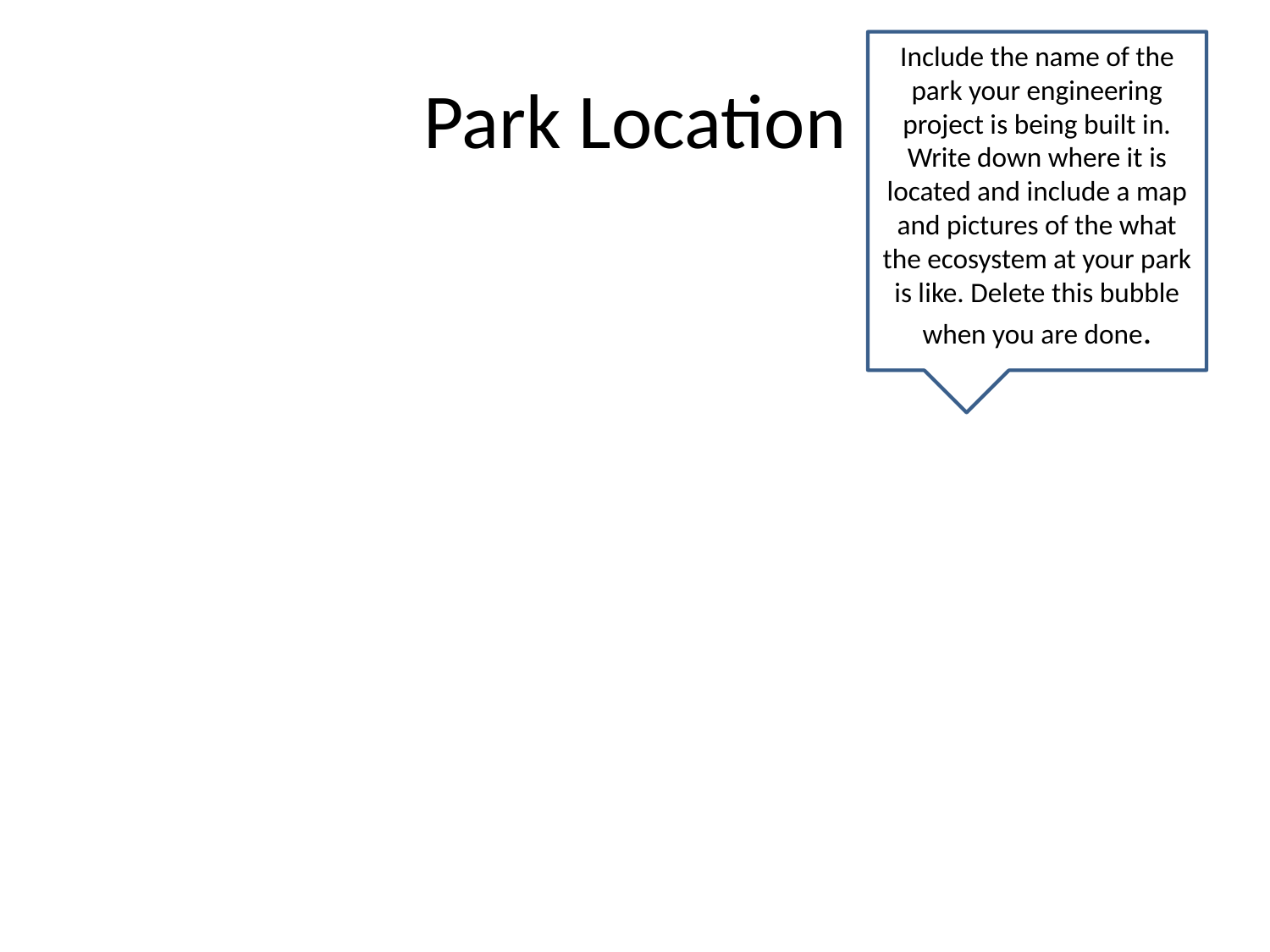

Include the name of the park your engineering project is being built in. Write down where it is located and include a map and pictures of the what the ecosystem at your park is like. Delete this bubble when you are done.
# Park Location